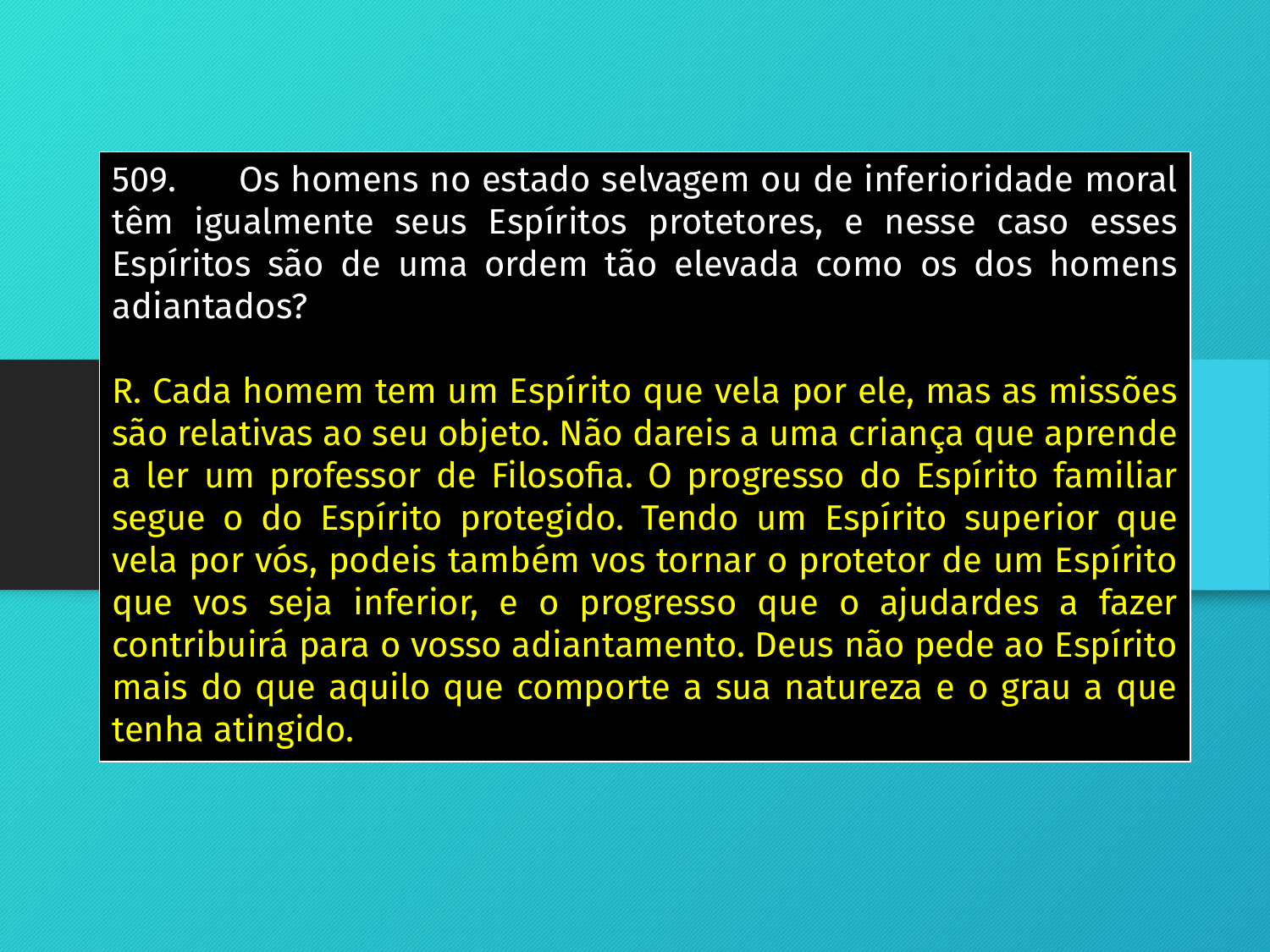

| 509. Os homens no estado selvagem ou de inferioridade moral têm igualmente seus Espíritos protetores, e nesse caso esses Espíritos são de uma ordem tão elevada como os dos homens adiantados? R. Cada homem tem um Espírito que vela por ele, mas as missões são relativas ao seu objeto. Não dareis a uma criança que aprende a ler um professor de Filosofia. O progresso do Espírito familiar segue o do Espírito protegido. Tendo um Espírito superior que vela por vós, podeis também vos tornar o protetor de um Espírito que vos seja inferior, e o progresso que o ajudardes a fazer contribuirá para o vosso adiantamento. Deus não pede ao Espírito mais do que aquilo que comporte a sua natureza e o grau a que tenha atingido. |
| --- |